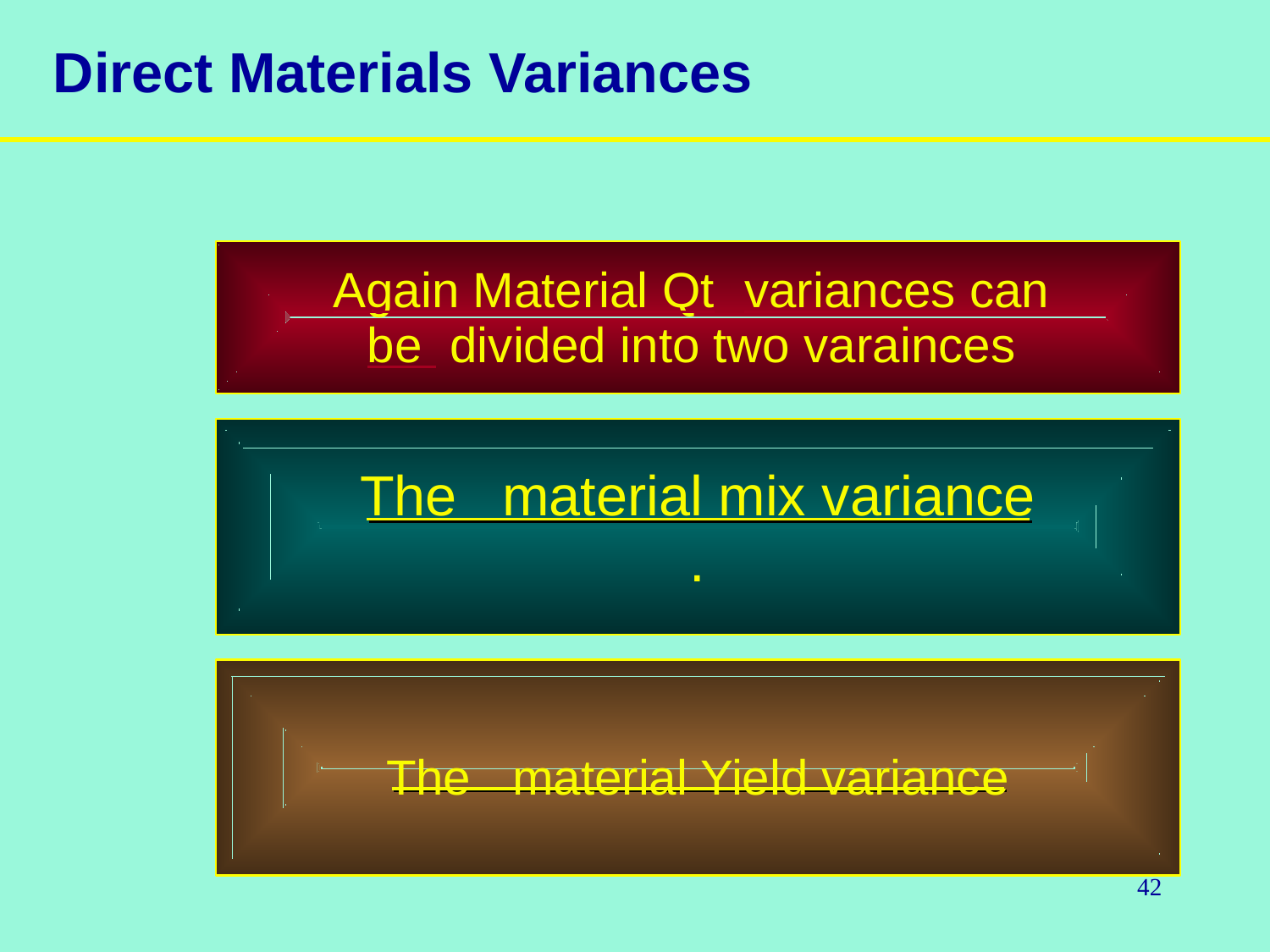

# Direct Materials Variances

Again Material Qt	variances can be  divided into two varainces

The	material mix variance
.

The	material Yield variance

42